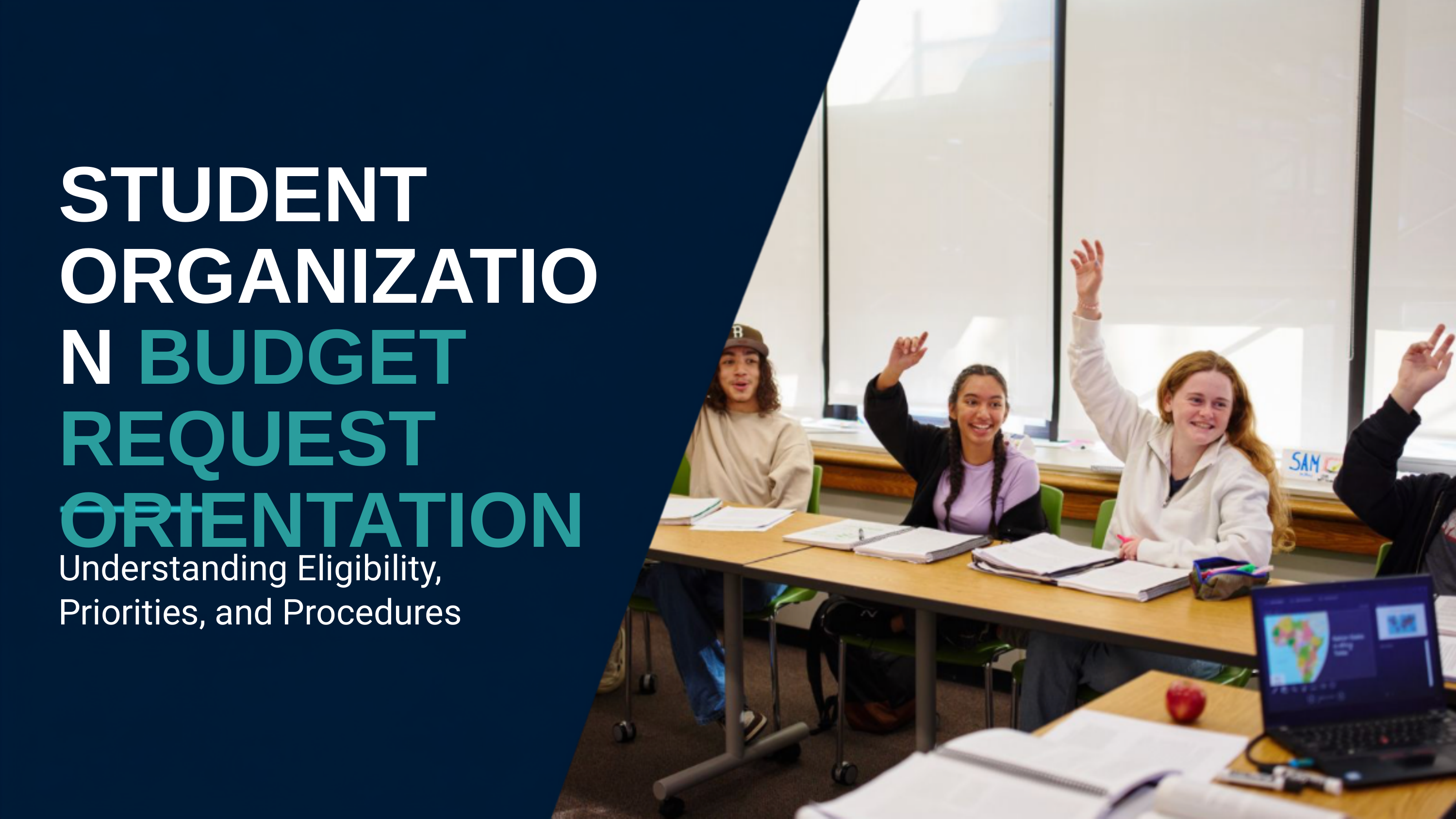

STUDENT ORGANIZATION BUDGET REQUEST ORIENTATION

Understanding Eligibility, Priorities, and Procedures